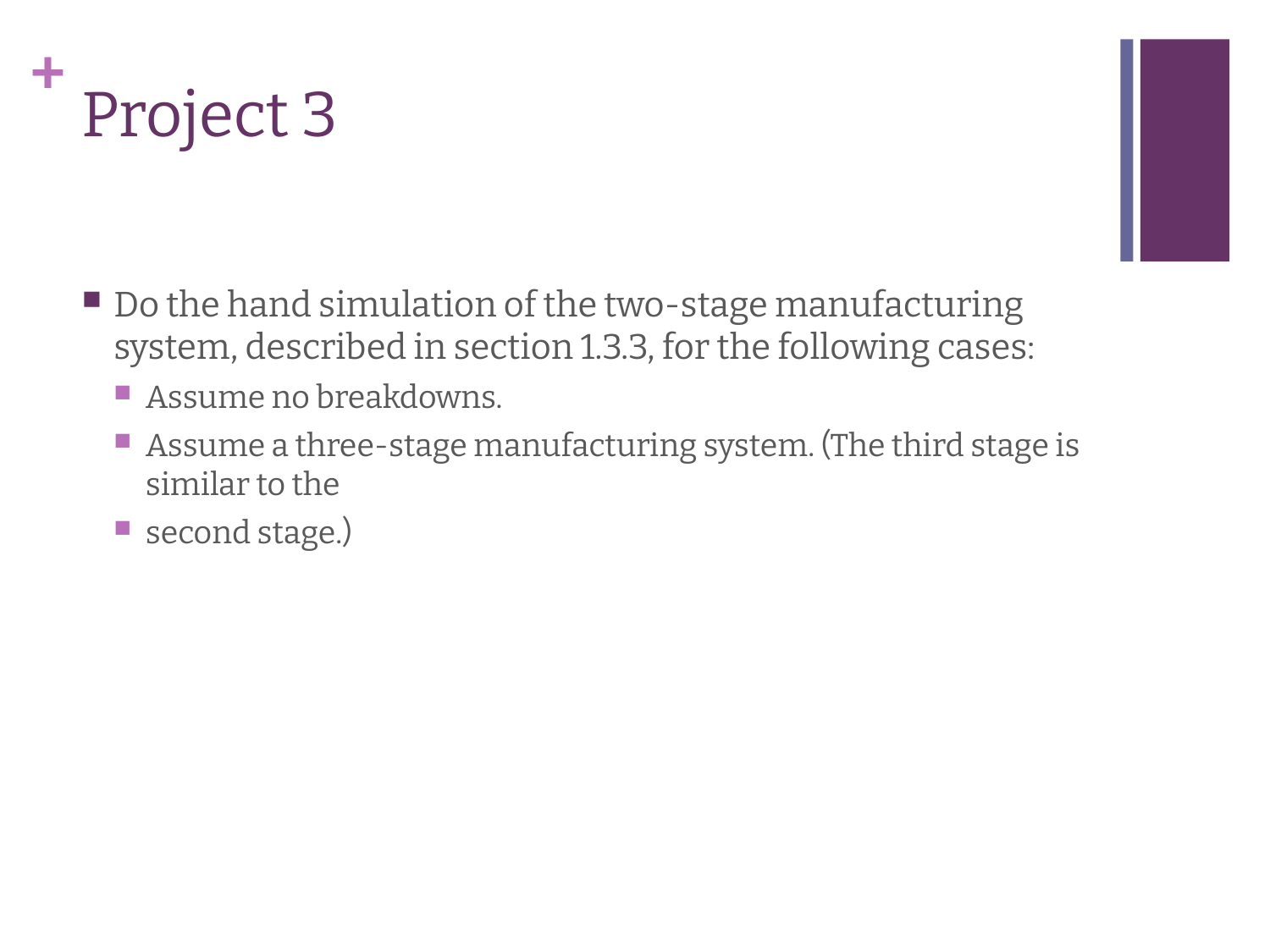

# Project 3
Do the hand simulation of the two-stage manufacturing system, described in section 1.3.3, for the following cases:
Assume no breakdowns.
Assume a three-stage manufacturing system. (The third stage is similar to the
second stage.)